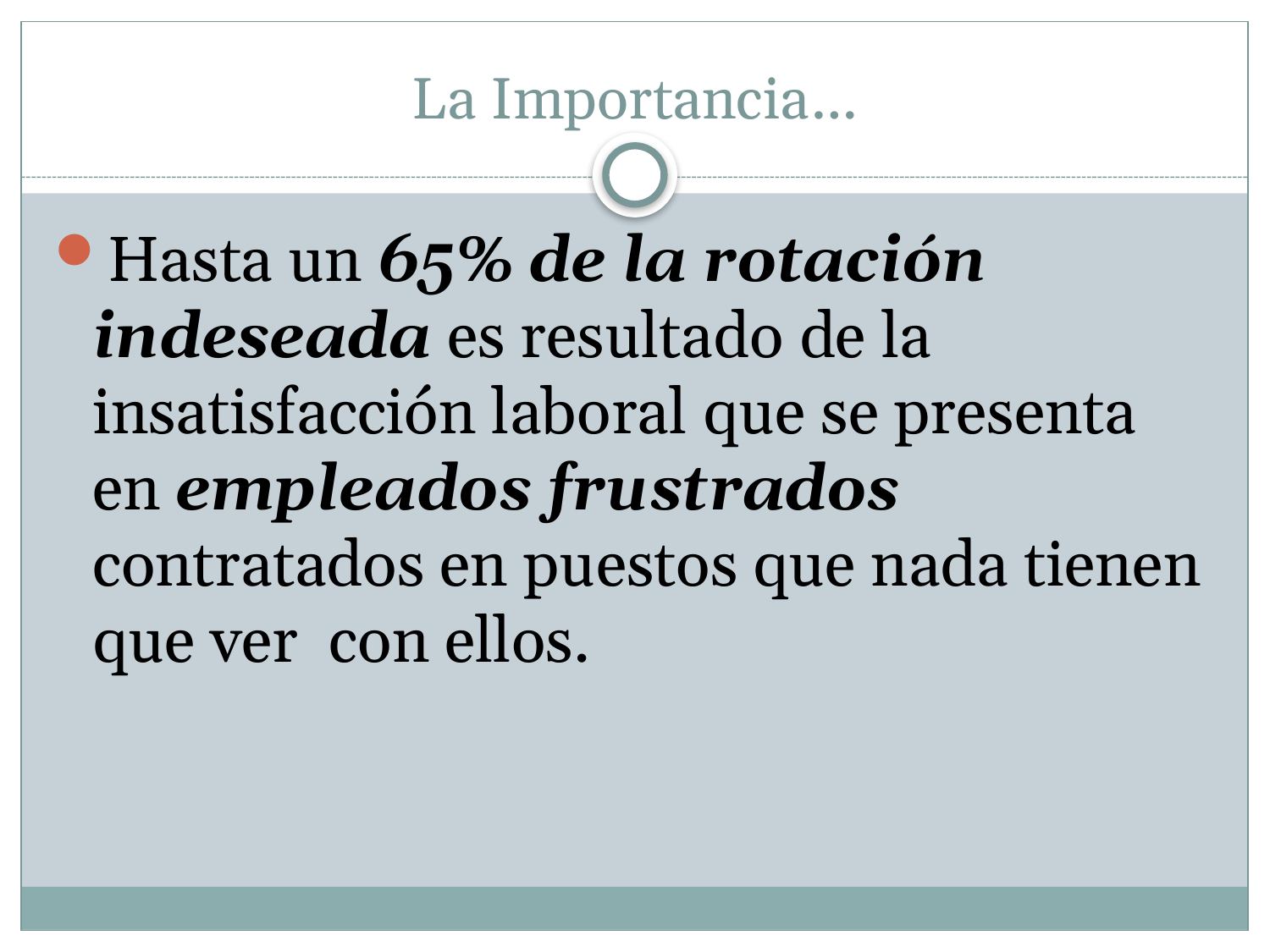

# La Importancia…
Hasta un 65% de la rotación indeseada es resultado de la insatisfacción laboral que se presenta en empleados frustrados contratados en puestos que nada tienen que ver  con ellos.